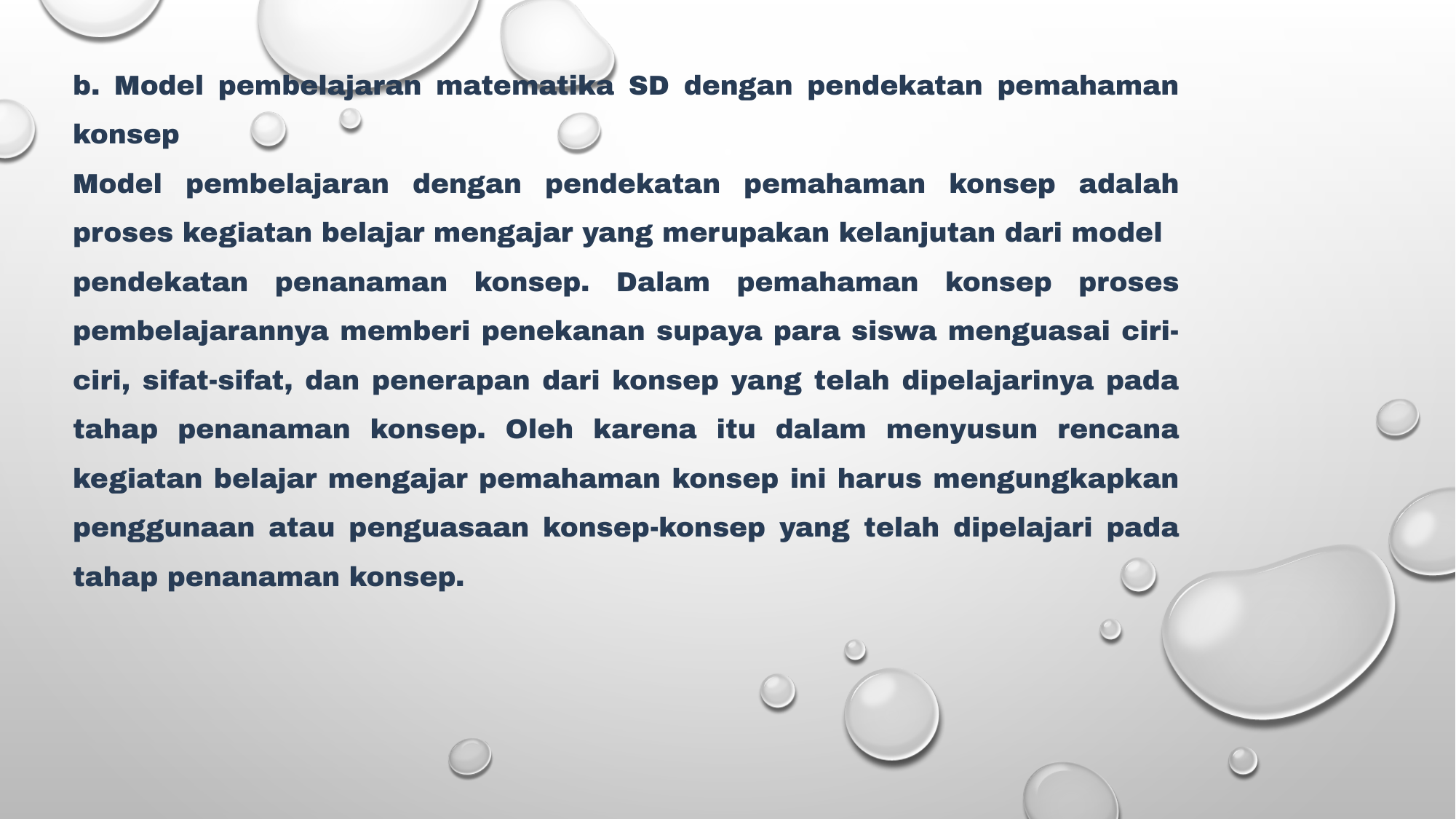

b. Model pembelajaran matematika SD dengan pendekatan pemahaman konsep
Model pembelajaran dengan pendekatan pemahaman konsep adalah proses kegiatan belajar mengajar yang merupakan kelanjutan dari model
pendekatan penanaman konsep. Dalam pemahaman konsep proses pembelajarannya memberi penekanan supaya para siswa menguasai ciri-ciri, sifat-sifat, dan penerapan dari konsep yang telah dipelajarinya pada tahap penanaman konsep. Oleh karena itu dalam menyusun rencana kegiatan belajar mengajar pemahaman konsep ini harus mengungkapkan penggunaan atau penguasaan konsep-konsep yang telah dipelajari pada tahap penanaman konsep.